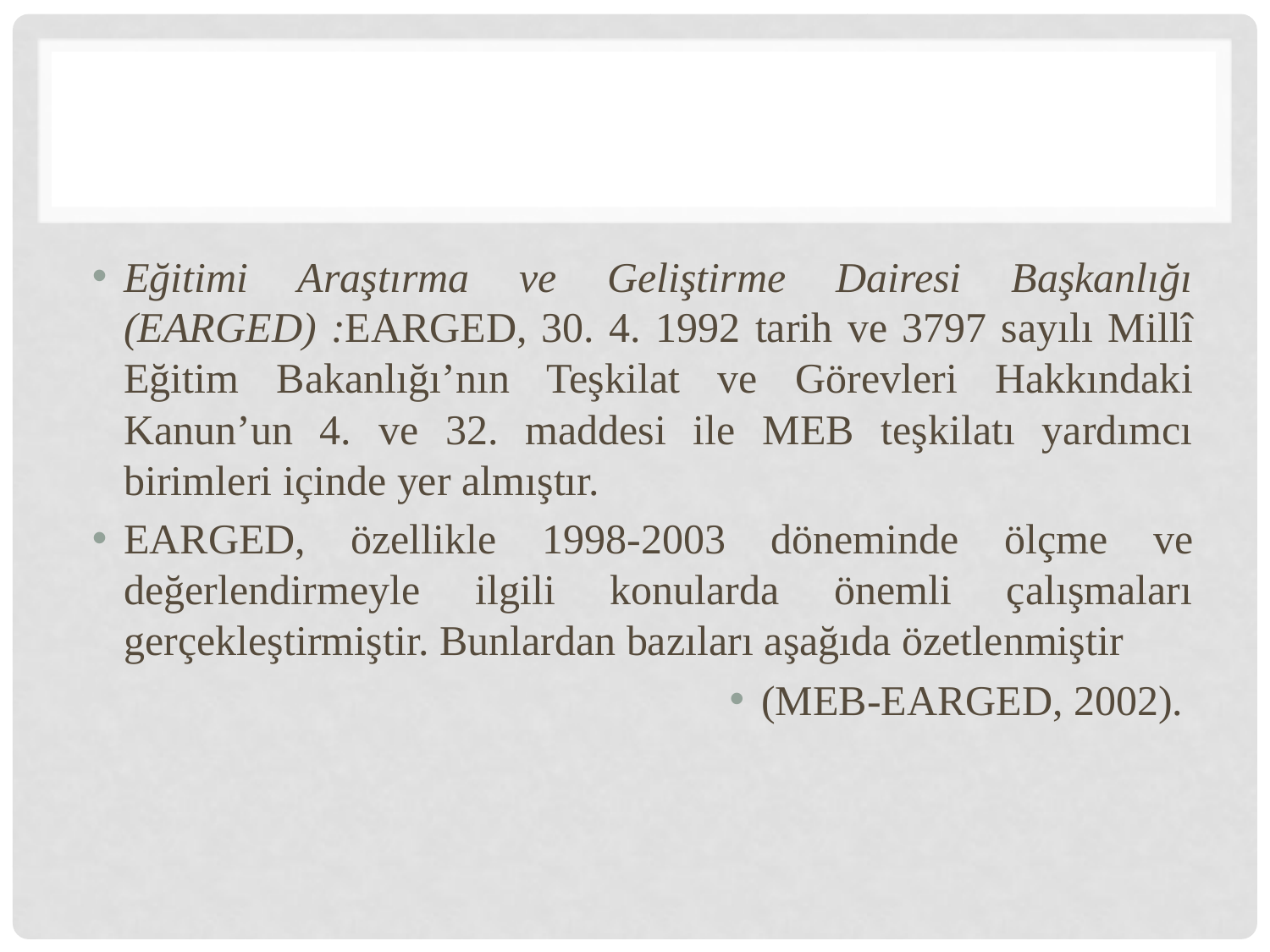

#
Eğitimi Araştırma ve Geliştirme Dairesi Başkanlığı (EARGED) :EARGED, 30. 4. 1992 tarih ve 3797 sayılı Millî Eğitim Bakanlığı’nın Teşkilat ve Görevleri Hakkındaki Kanun’un 4. ve 32. maddesi ile MEB teşkilatı yardımcı birimleri içinde yer almıştır.
EARGED, özellikle 1998-2003 döneminde ölçme ve değerlendirmeyle ilgili konularda önemli çalışmaları gerçekleştirmiştir. Bunlardan bazıları aşağıda özetlenmiştir
(MEB-EARGED, 2002).